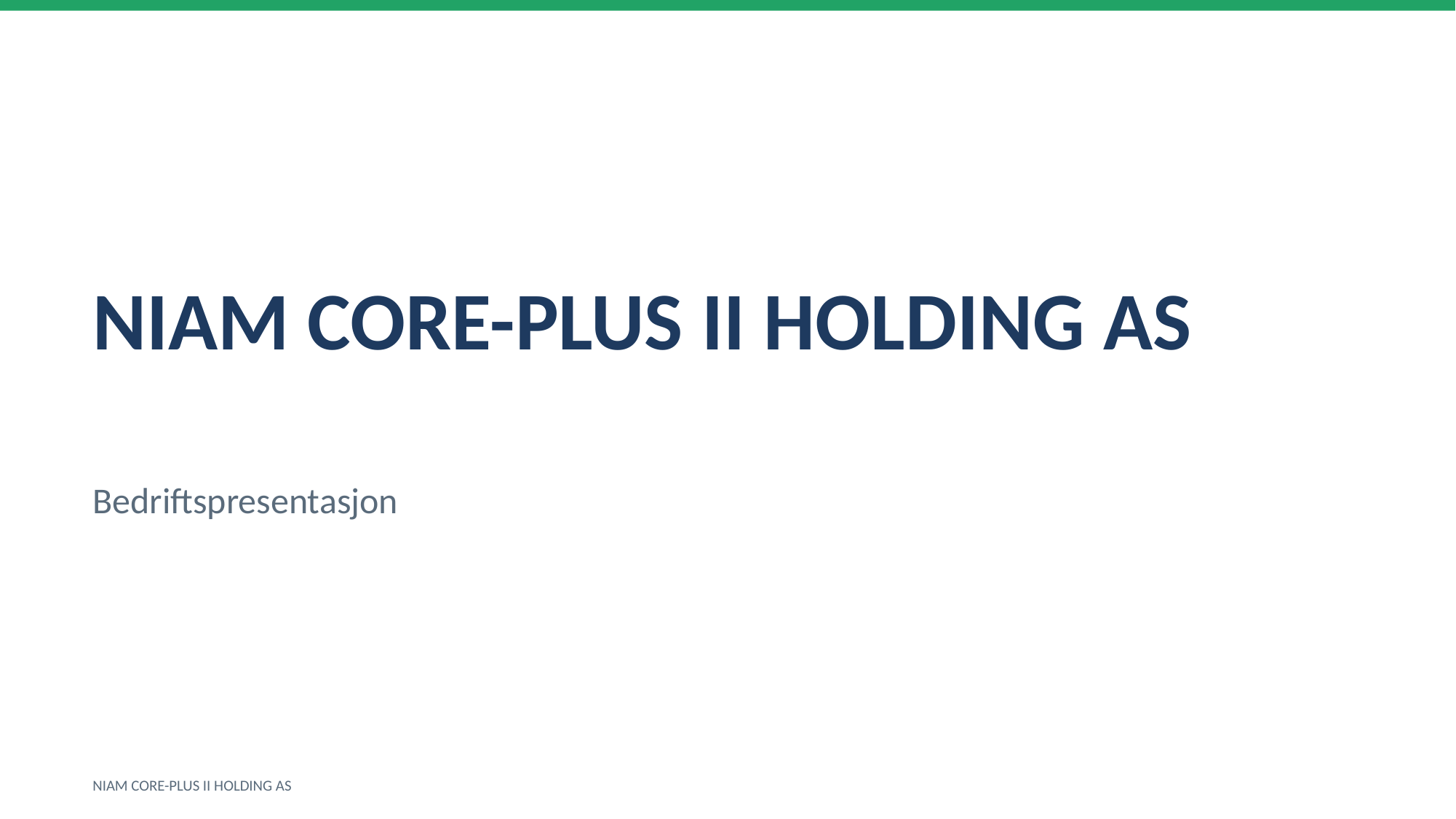

NIAM CORE-PLUS II HOLDING AS
Bedriftspresentasjon
NIAM CORE-PLUS II HOLDING AS